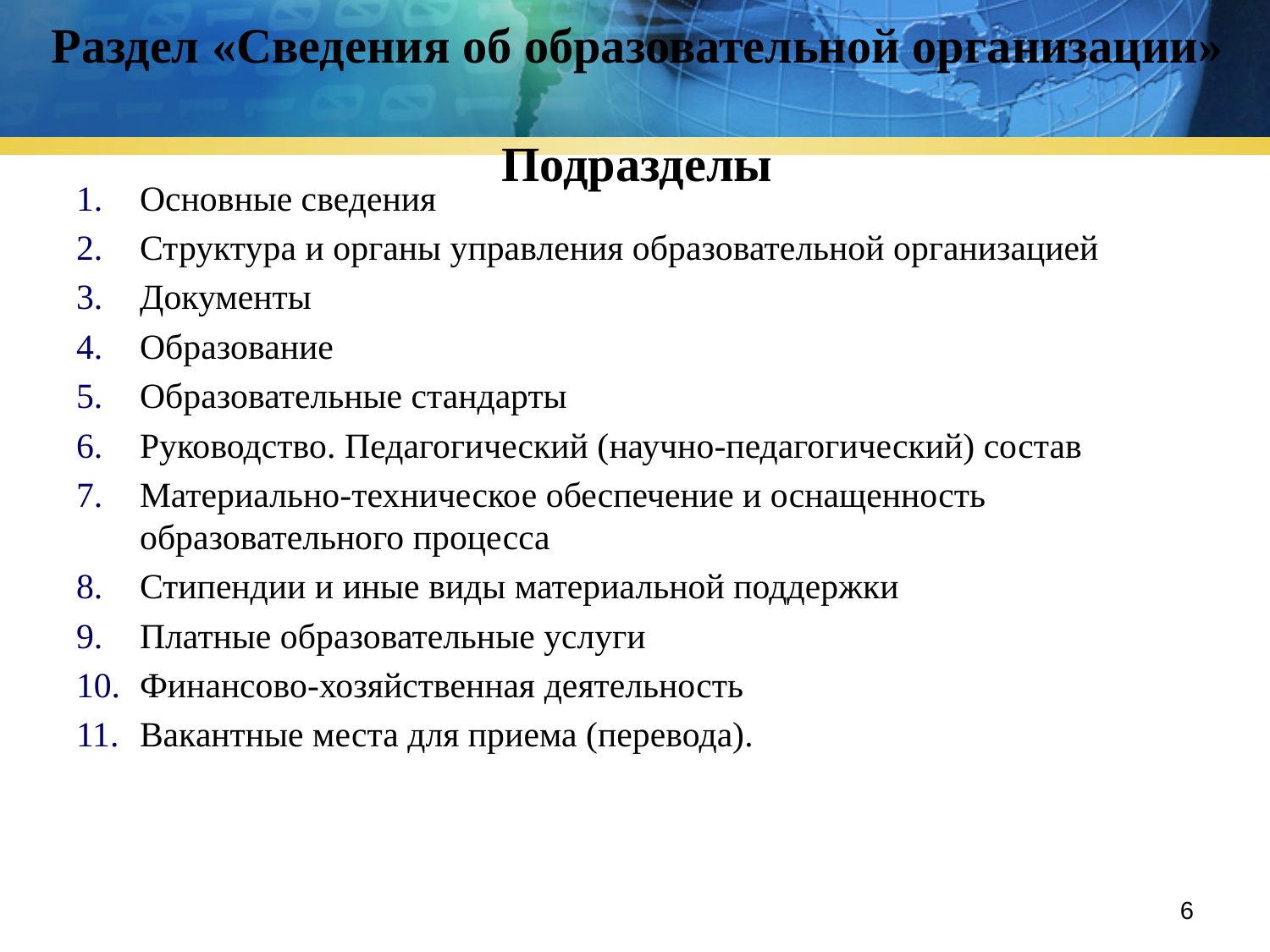

# Раздел «Сведения об образовательной организации» Подразделы
Основные сведения
Структура и органы управления образовательной организацией
Документы
Образование
Образовательные стандарты
Руководство. Педагогический (научно-педагогический) состав
Материально-техническое обеспечение и оснащенность образовательного процесса
Стипендии и иные виды материальной поддержки
Платные образовательные услуги
Финансово-хозяйственная деятельность
Вакантные места для приема (перевода).

6